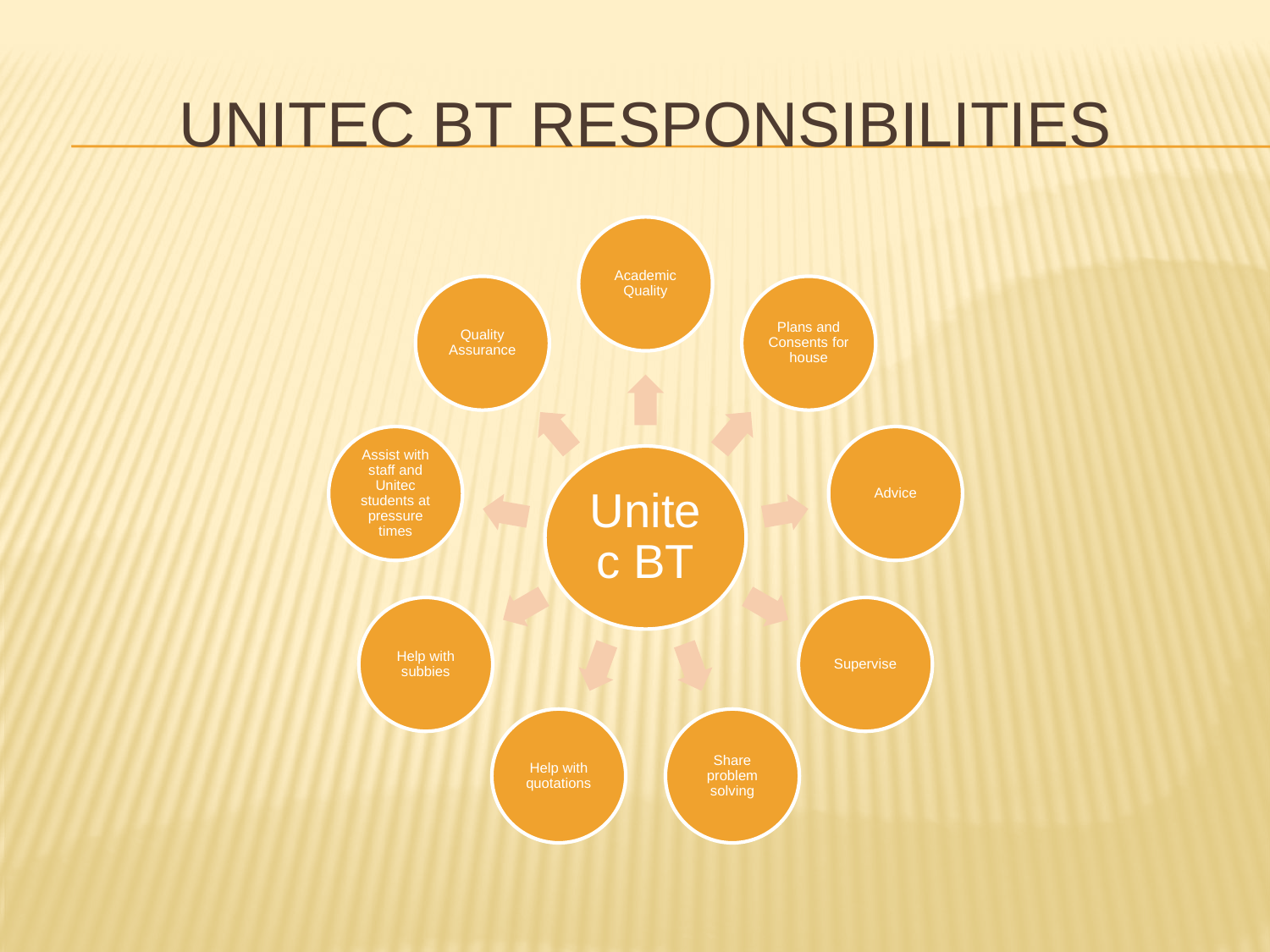

# Unitec BT responsibilities
Unitec BT

Academic Quality

Plans and Consents for house

Advice

Supervise

Share problem solving

Help with quotations

Help with subbies

Assist with staff and Unitec students at pressure times

Quality Assurance